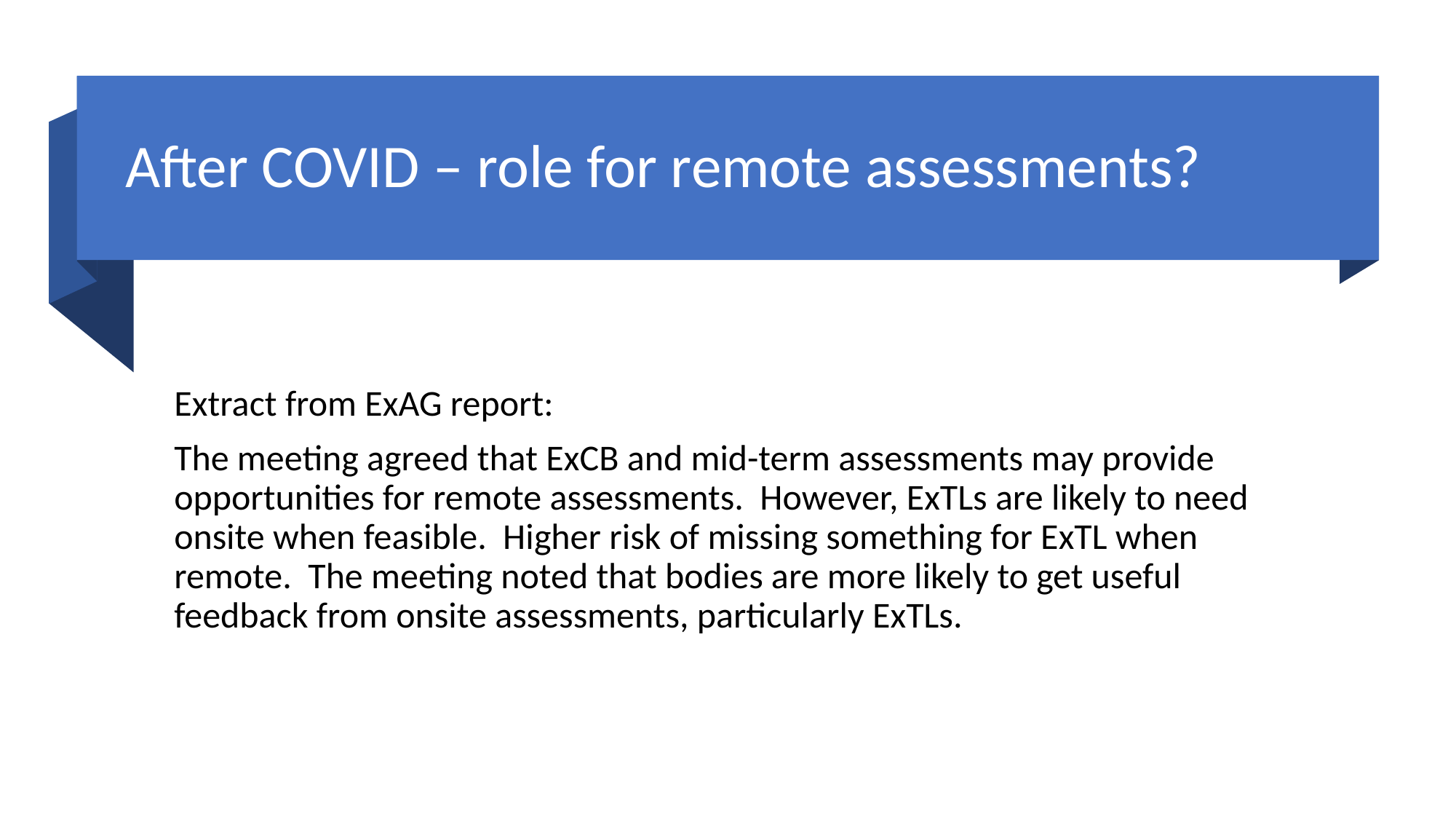

# After COVID – role for remote assessments?

Extract from ExAG report:
The meeting agreed that ExCB and mid-term assessments may provide opportunities for remote assessments.  However, ExTLs are likely to need onsite when feasible.  Higher risk of missing something for ExTL when remote.  The meeting noted that bodies are more likely to get useful feedback from onsite assessments, particularly ExTLs.